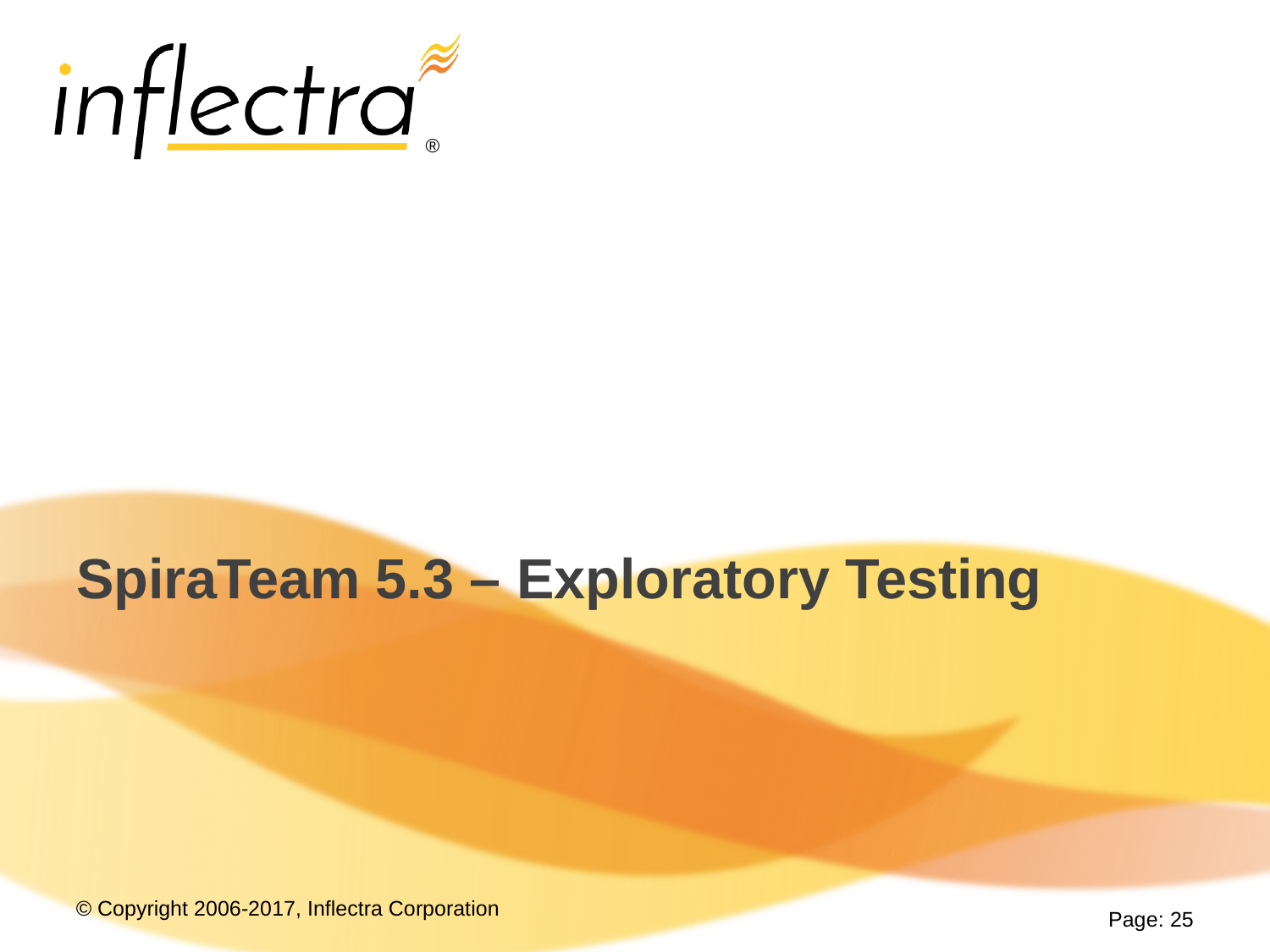

# SpiraTeam 5.3 – Exploratory Testing

Page: 25